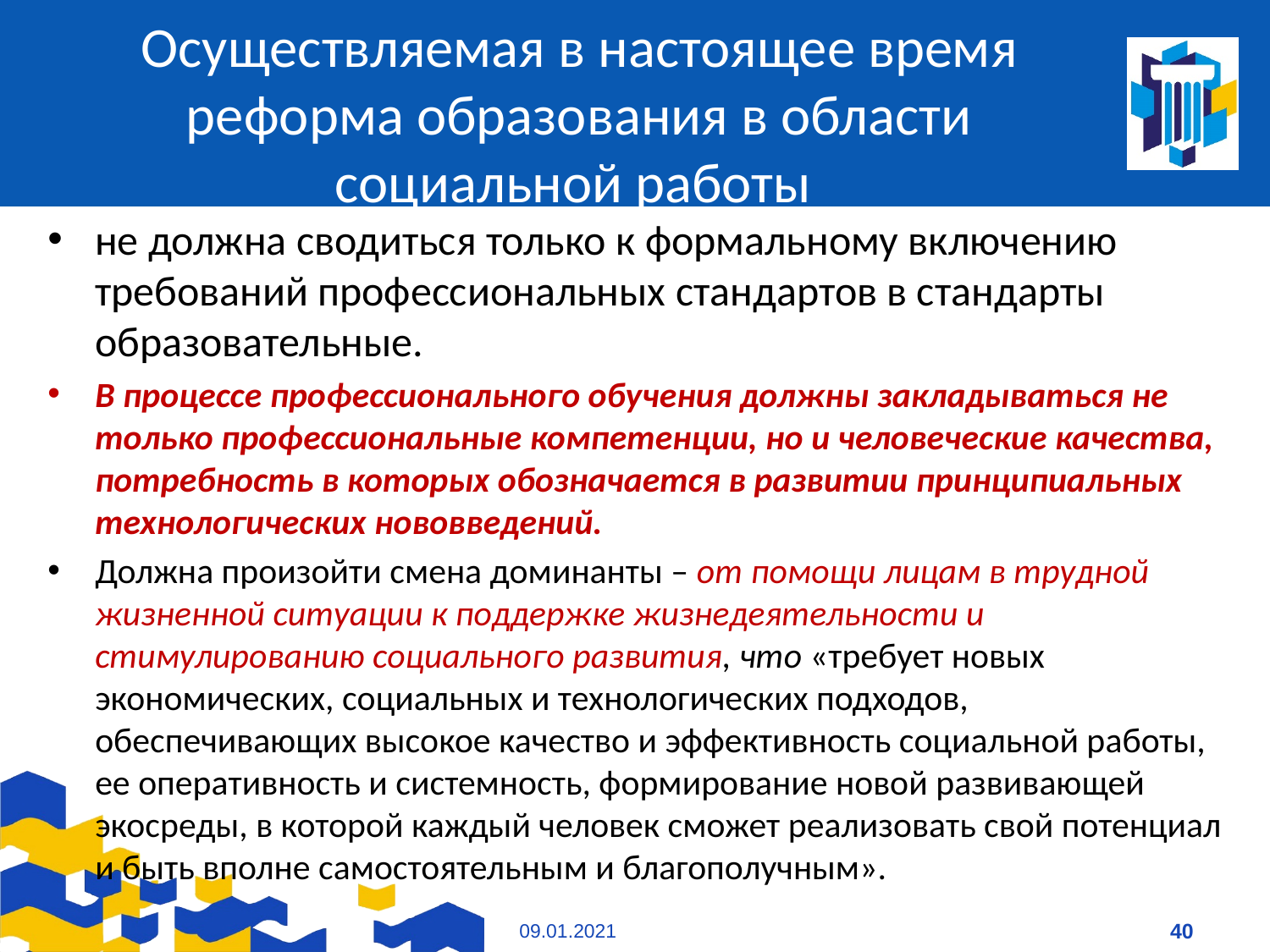

# Осуществляемая в настоящее время реформа образования в области социальной работы
не должна сводиться только к формальному включению требований профессиональных стандартов в стандарты образовательные.
В процессе профессионального обучения должны закладываться не только профессиональные компетенции, но и человеческие качества, потребность в которых обозначается в развитии принципиальных технологических нововведений.
Должна произойти смена доминанты – от помощи лицам в трудной жизненной ситуации к поддержке жизнедеятельности и стимулированию социального развития, что «требует новых экономических, социальных и технологических подходов, обеспечивающих высокое качество и эффективность социальной работы, ее оперативность и системность, формирование новой развивающей экосреды, в которой каждый человек сможет реализовать свой потенциал и быть вполне самостоятельным и благополучным».
09.01.2021
40